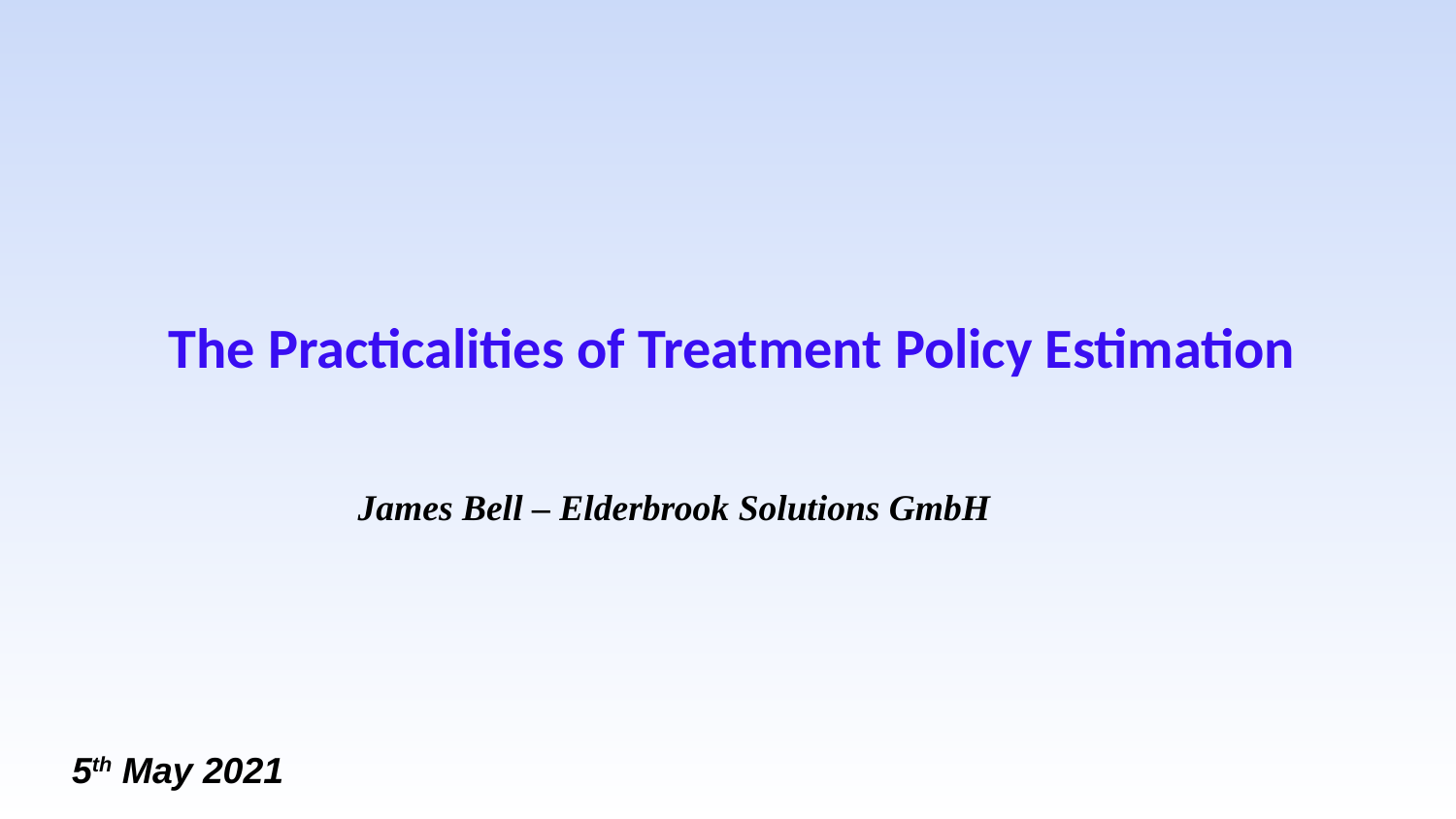

The Practicalities of Treatment Policy Estimation
James Bell – Elderbrook Solutions GmbH
5th May 2021